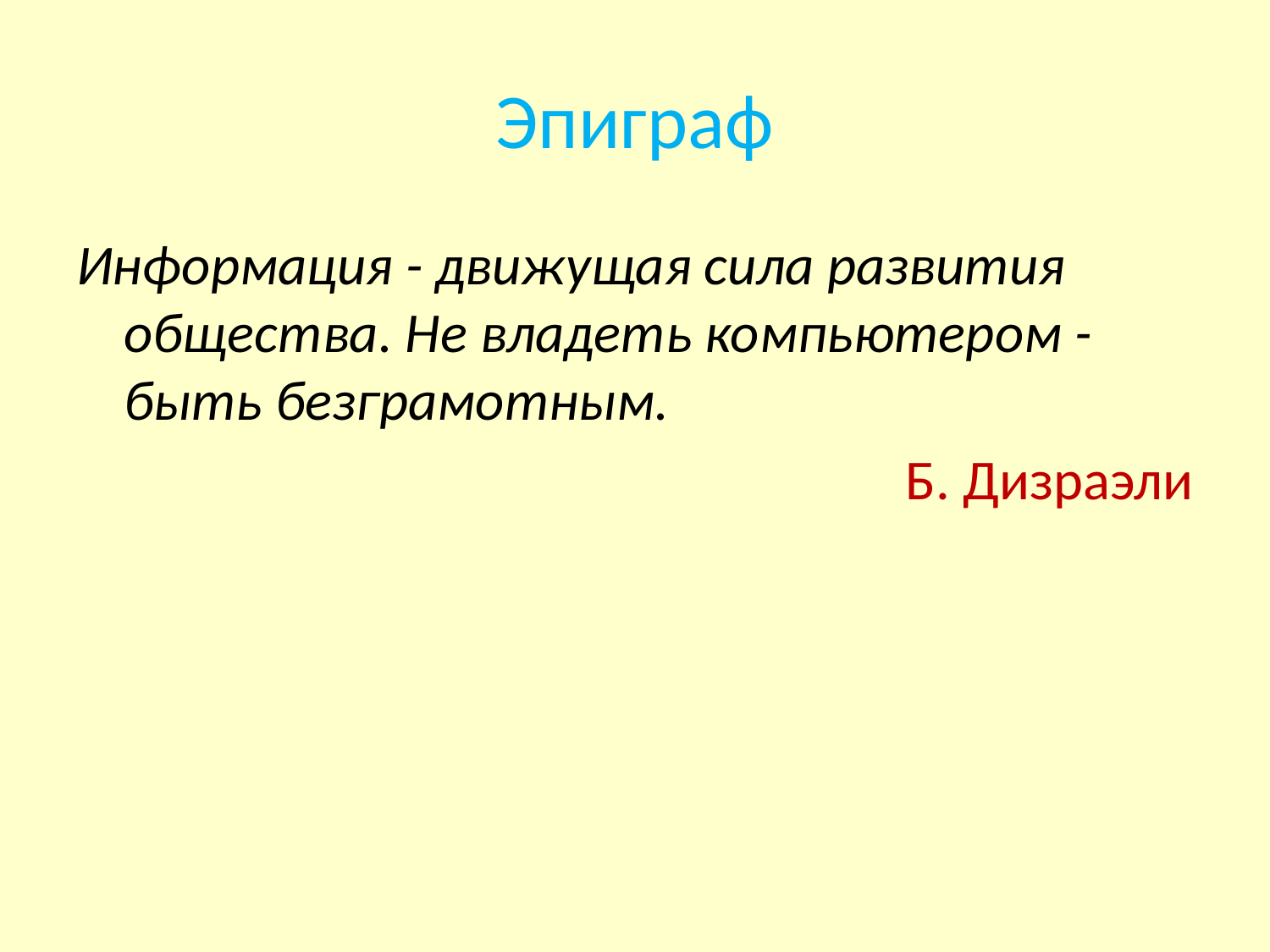

# Эпиграф
Информация - движущая сила развития общества. Не владеть компьютером - быть безграмотным.
Б. Дизраэли